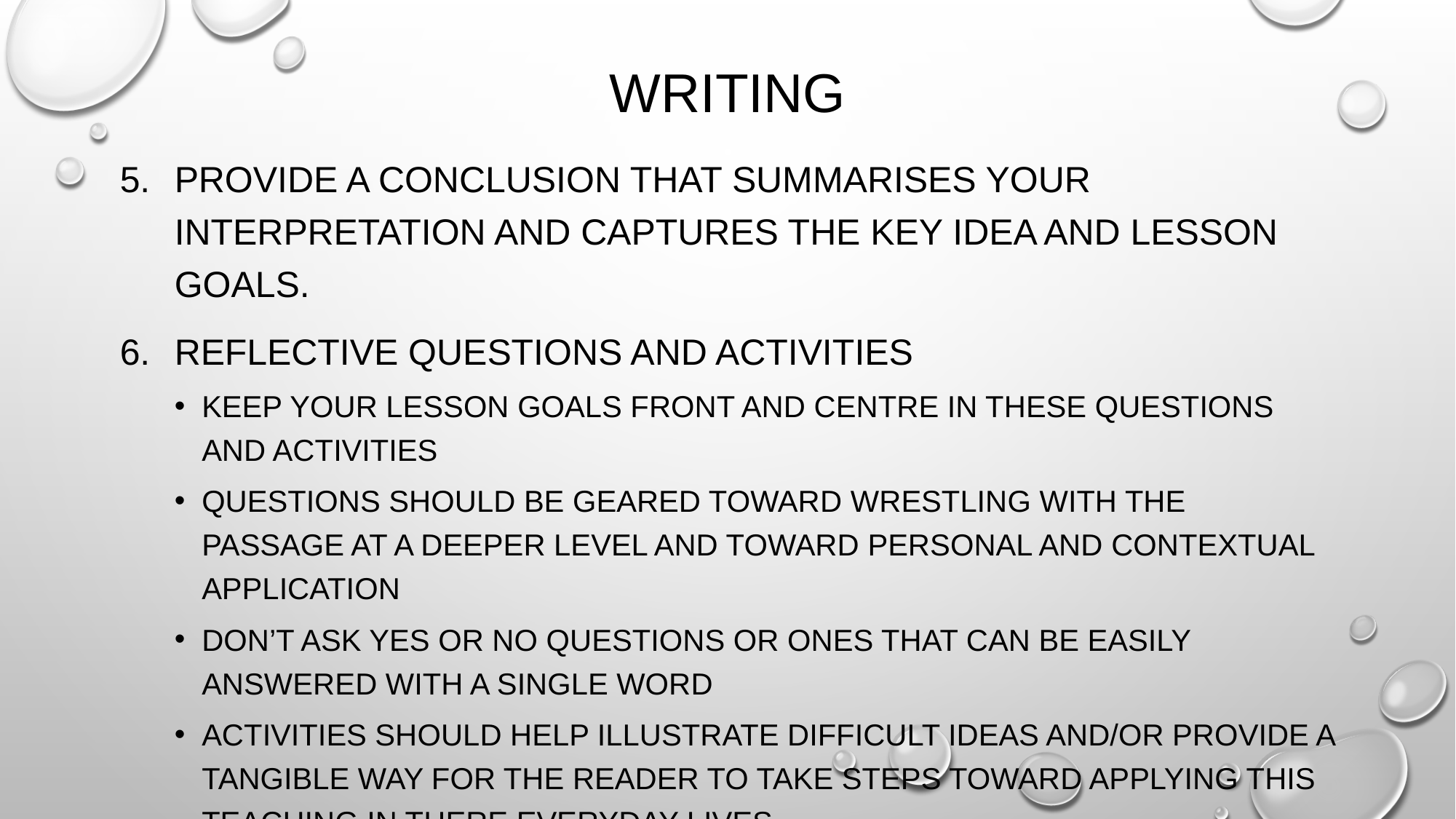

# Writing
Provide a conclusion that summarises your interpretation and captures the key idea and lesson goals.
Reflective Questions and Activities
Keep your lesson goals front and centre in these questions and activities
Questions should be geared toward wrestling with the passage at a deeper level and toward personal and contextual application
Don’t ask yes or no questions or ones that can be easily answered with a single word
Activities should help illustrate difficult ideas and/or provide a tangible way for the reader to take steps toward applying this teaching in there everyday lives.
Make sure to include some type of reflection time on the activities